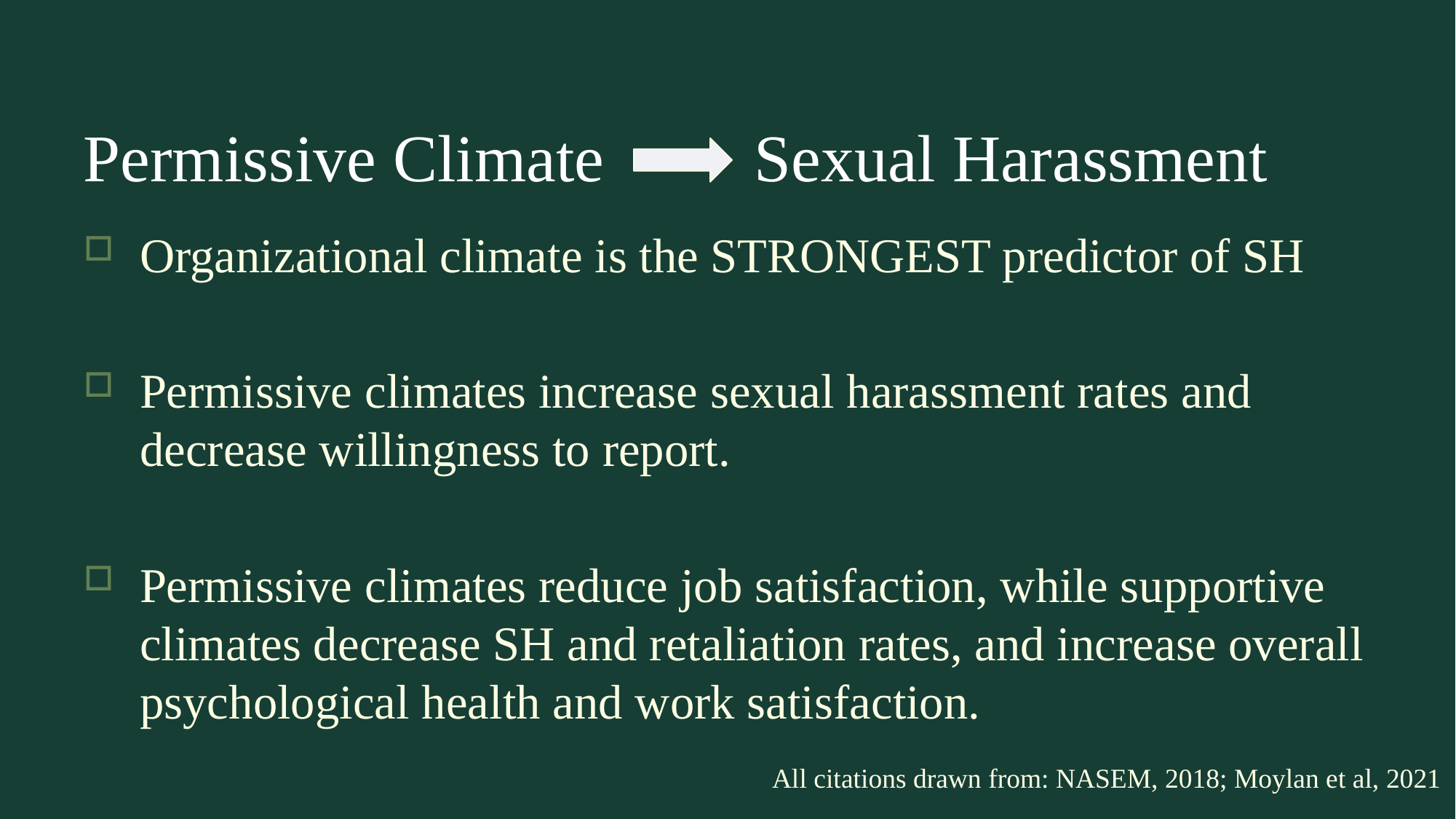

# Permissive Climate         Sexual Harassment

Organizational climate is the STRONGEST predictor of SH

Permissive climates increase sexual harassment rates and decrease willingness to report.

Permissive climates reduce job satisfaction, while supportive climates decrease SH and retaliation rates, and increase overall psychological health and work satisfaction.
All citations drawn from: NASEM, 2018; Moylan et al, 2021